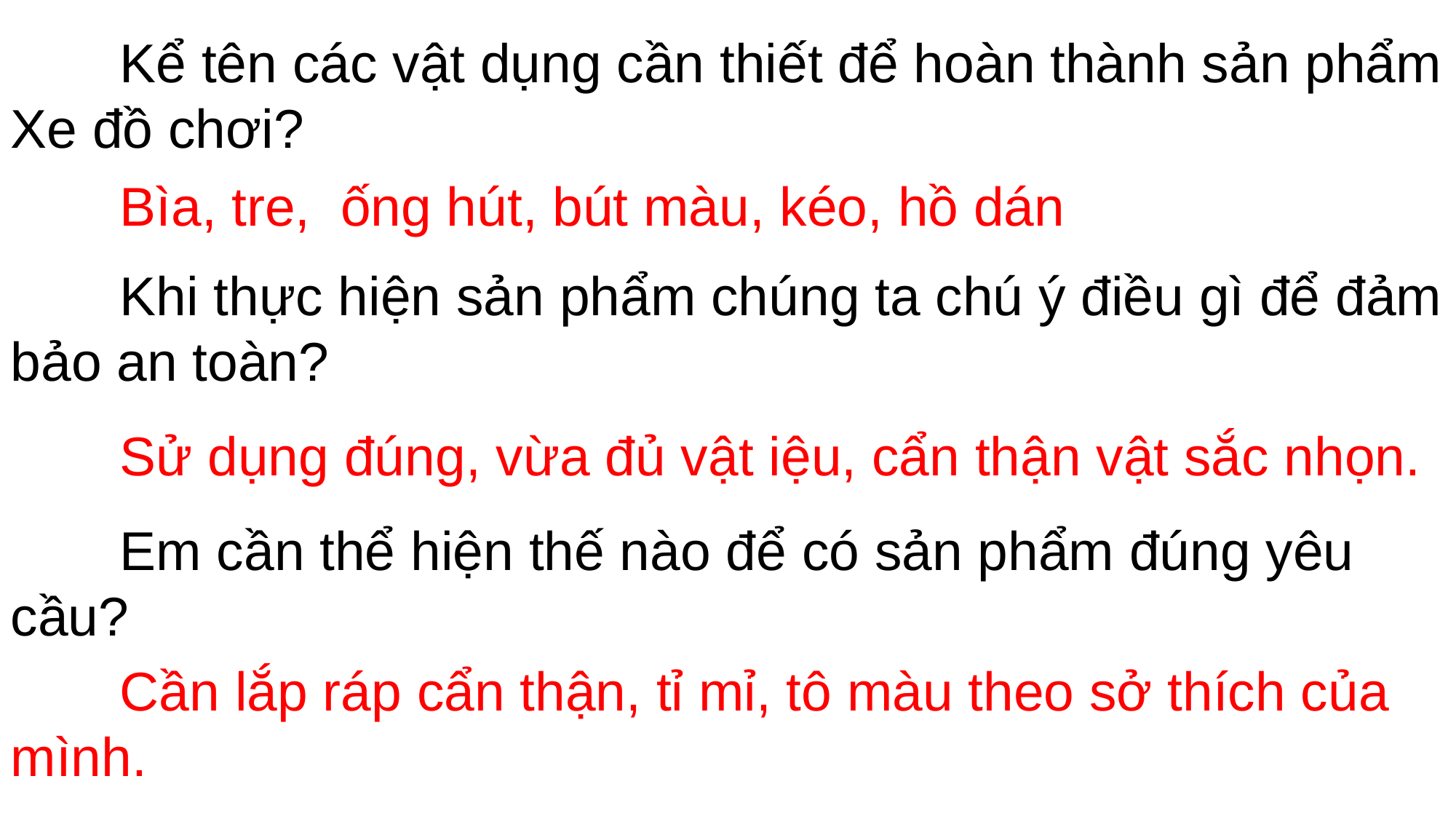

Kể tên các vật dụng cần thiết để hoàn thành sản phẩm Xe đồ chơi?
	Bìa, tre,  ống hút, bút màu, kéo, hồ dán
	Khi thực hiện sản phẩm chúng ta chú ý điều gì để đảm bảo an toàn?
	Sử dụng đúng, vừa đủ vật iệu, cẩn thận vật sắc nhọn.
	Em cần thể hiện thế nào để có sản phẩm đúng yêu cầu?
	Cần lắp ráp cẩn thận, tỉ mỉ, tô màu theo sở thích của mình.